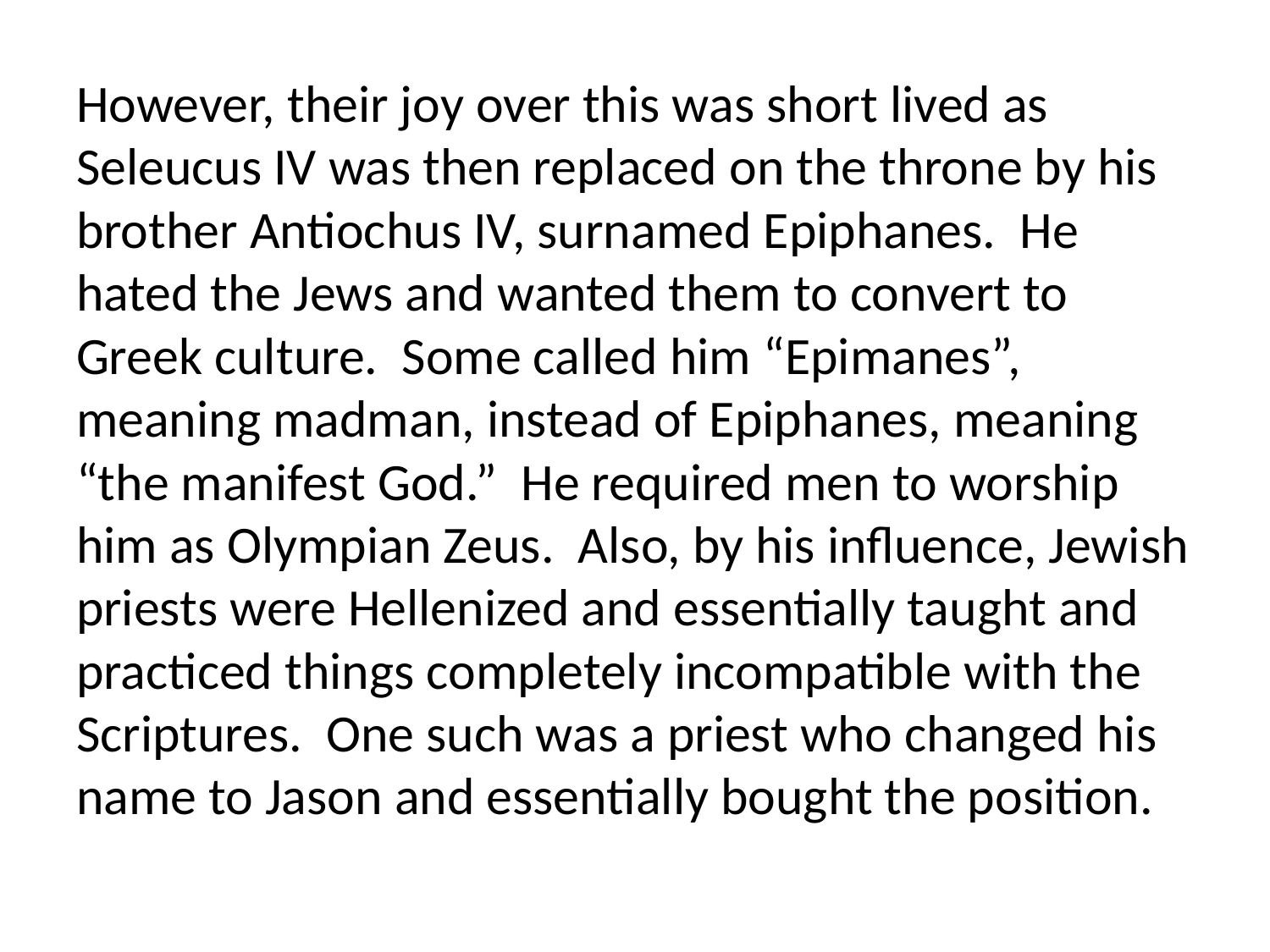

However, their joy over this was short lived as Seleucus IV was then replaced on the throne by his brother Antiochus IV, surnamed Epiphanes.  He hated the Jews and wanted them to convert to Greek culture.  Some called him “Epimanes”, meaning madman, instead of Epiphanes, meaning “the manifest God.”  He required men to worship him as Olympian Zeus.  Also, by his influence, Jewish priests were Hellenized and essentially taught and practiced things completely incompatible with the Scriptures.  One such was a priest who changed his name to Jason and essentially bought the position.